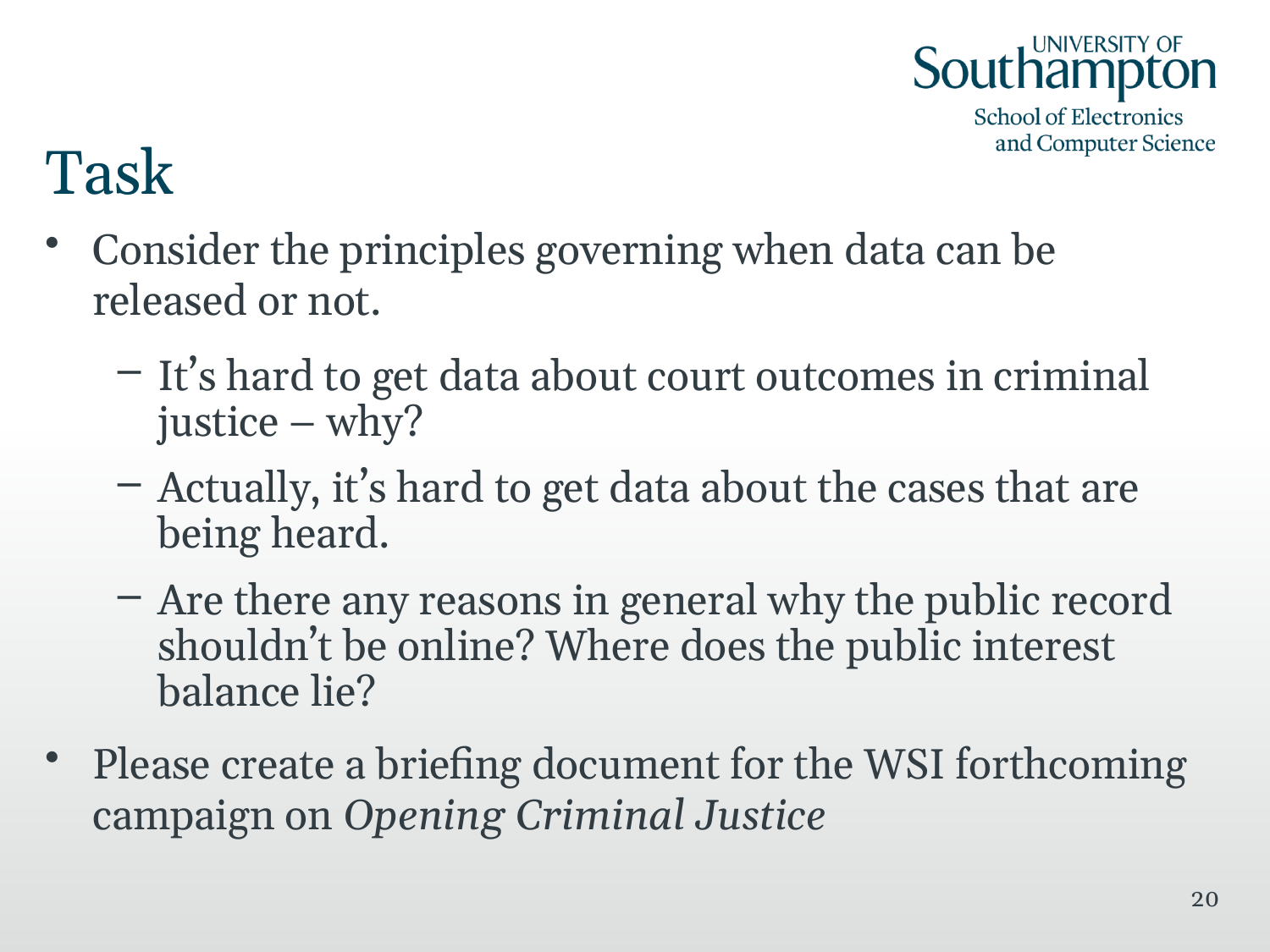

# Task
Consider the principles governing when data can be released or not.
It’s hard to get data about court outcomes in criminal justice – why?
Actually, it’s hard to get data about the cases that are being heard.
Are there any reasons in general why the public record shouldn’t be online? Where does the public interest balance lie?
Please create a briefing document for the WSI forthcoming campaign on Opening Criminal Justice

20